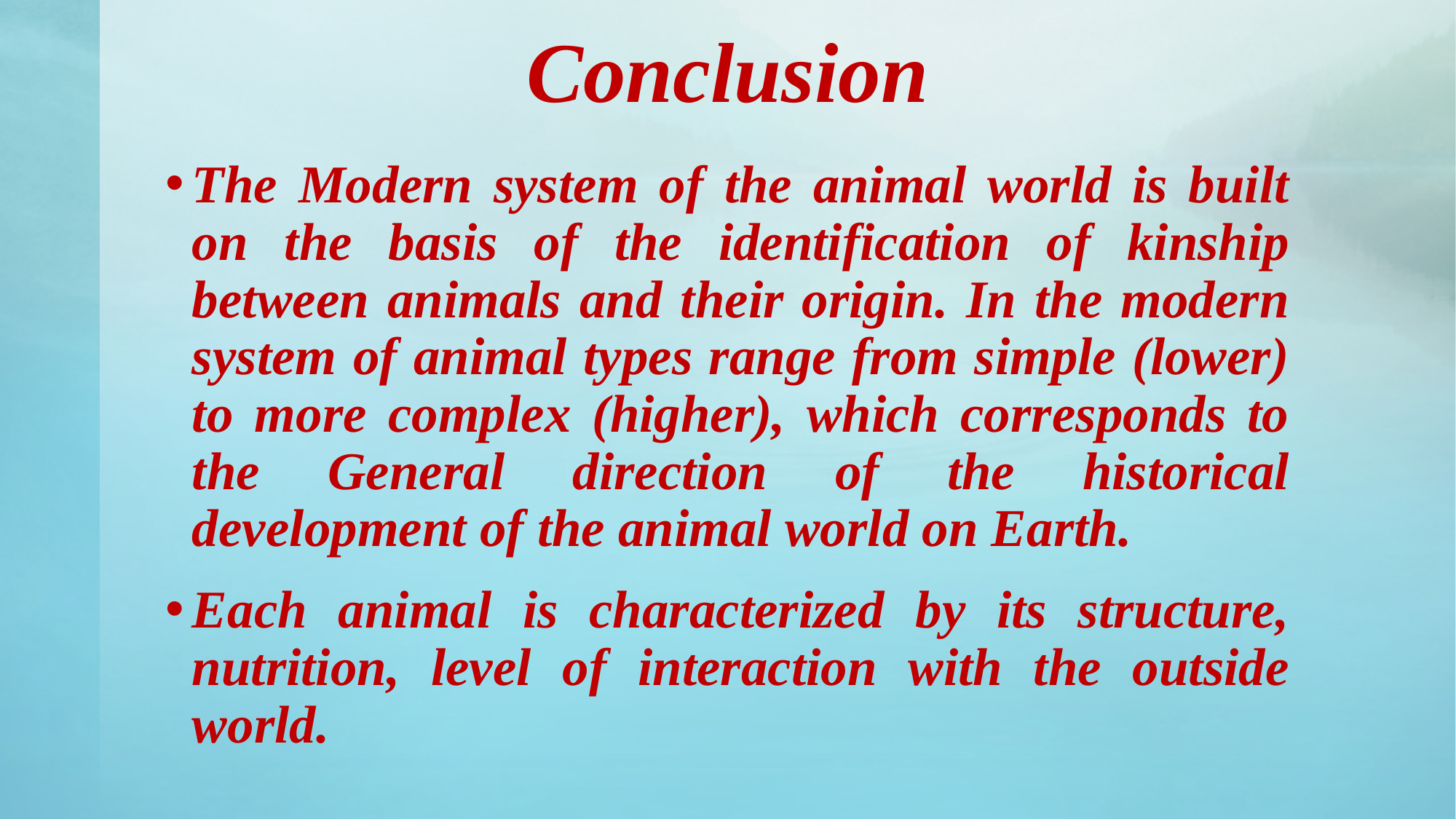

# Conclusion
Тhe Modern system of the animal world is built on the basis of the identification of kinship between animals and their origin. In the modern system of animal types range from simple (lower) to more complex (higher), which corresponds to the General direction of the historical development of the animal world on Earth.
Each animal is characterized by its structure, nutrition, level of interaction with the outside world.